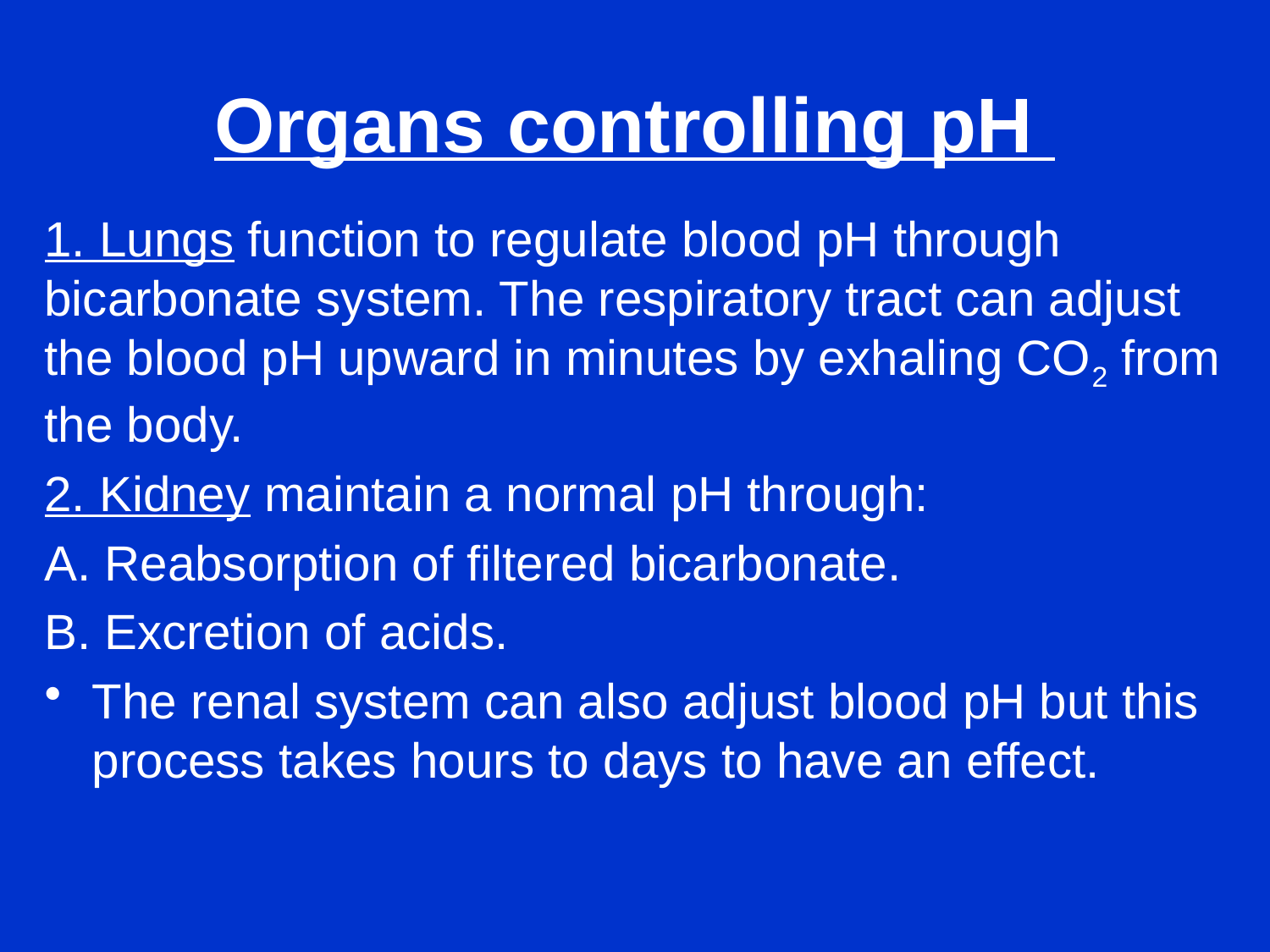

# Organs controlling pH
1. Lungs function to regulate blood pH through bicarbonate system. The respiratory tract can adjust the blood pH upward in minutes by exhaling CO2 from the body.
2. Kidney maintain a normal pH through:
A. Reabsorption of filtered bicarbonate.
B. Excretion of acids.
The renal system can also adjust blood pH but this process takes hours to days to have an effect.